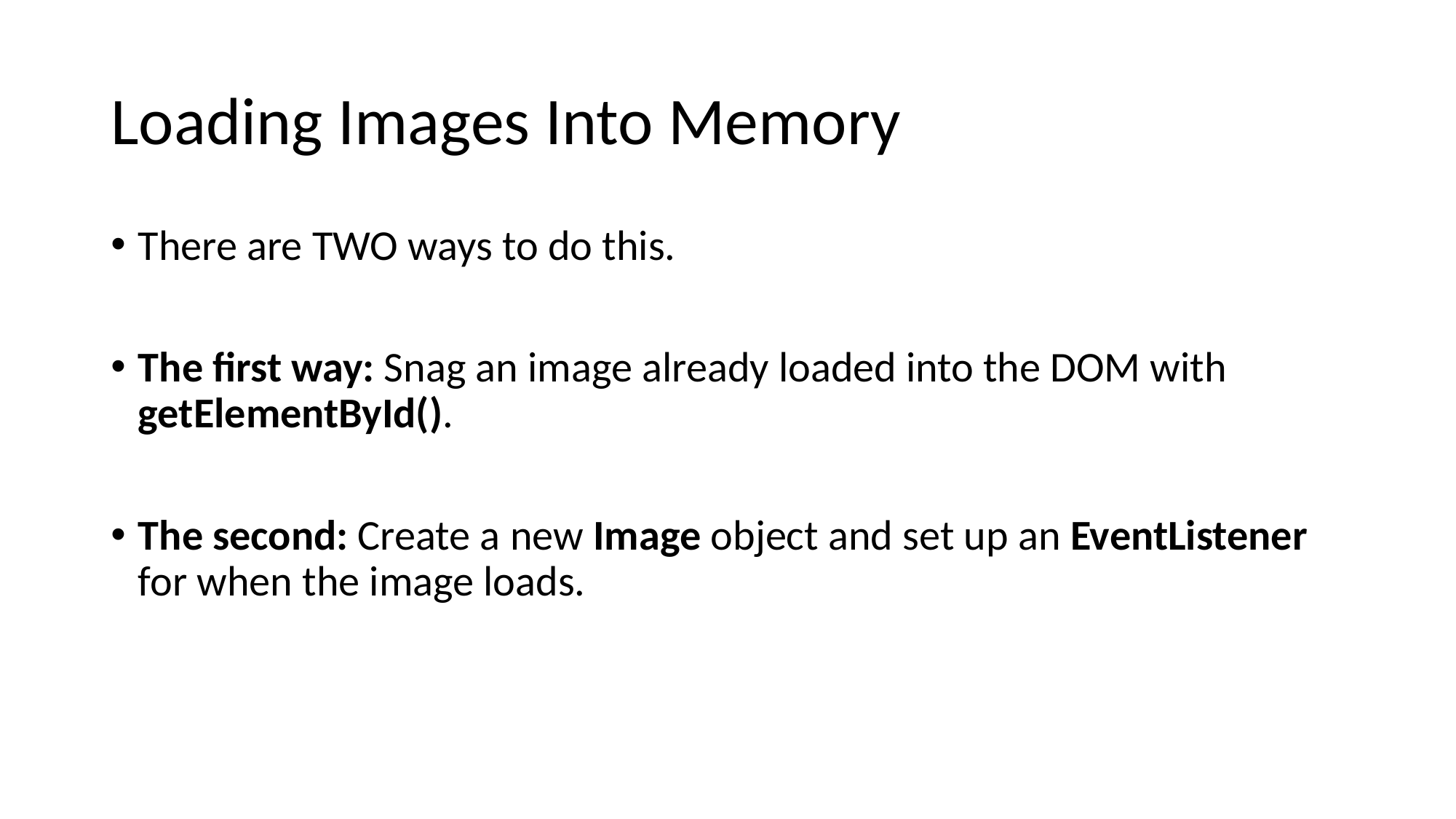

# Loading Images Into Memory
There are TWO ways to do this.

The first way: Snag an image already loaded into the DOM with getElementById().

The second: Create a new Image object and set up an EventListener for when the image loads.